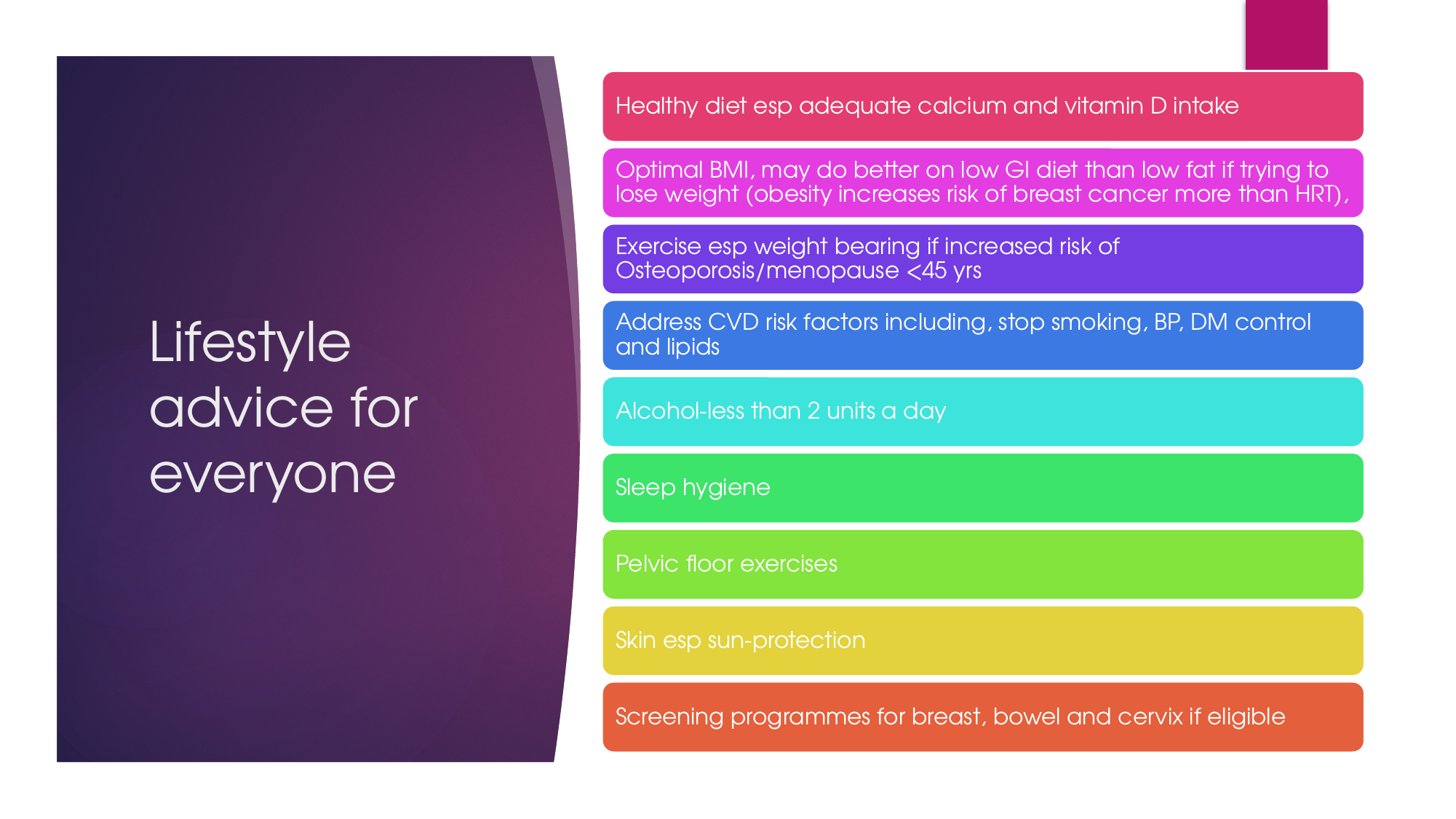

Healthy diet esp adequate calcium and vitamin D intake
Optimal BMI, may do better on low GI diet than low fat if trying to lose weight (obesity increases risk of breast cancer more than HRT),
Exercise esp weight bearing if increased risk of Osteoporosis/menopause <45 yrs
Address CVD risk factors including, stop smoking, BP, DM control and lipids
Alcohol-less than 2 units a day
Sleep hygiene
Pelvic floor exercises
Skin esp sun-protection
Screening programmes for breast, bowel and cervix if eligible
# Lifestyle advice for everyone